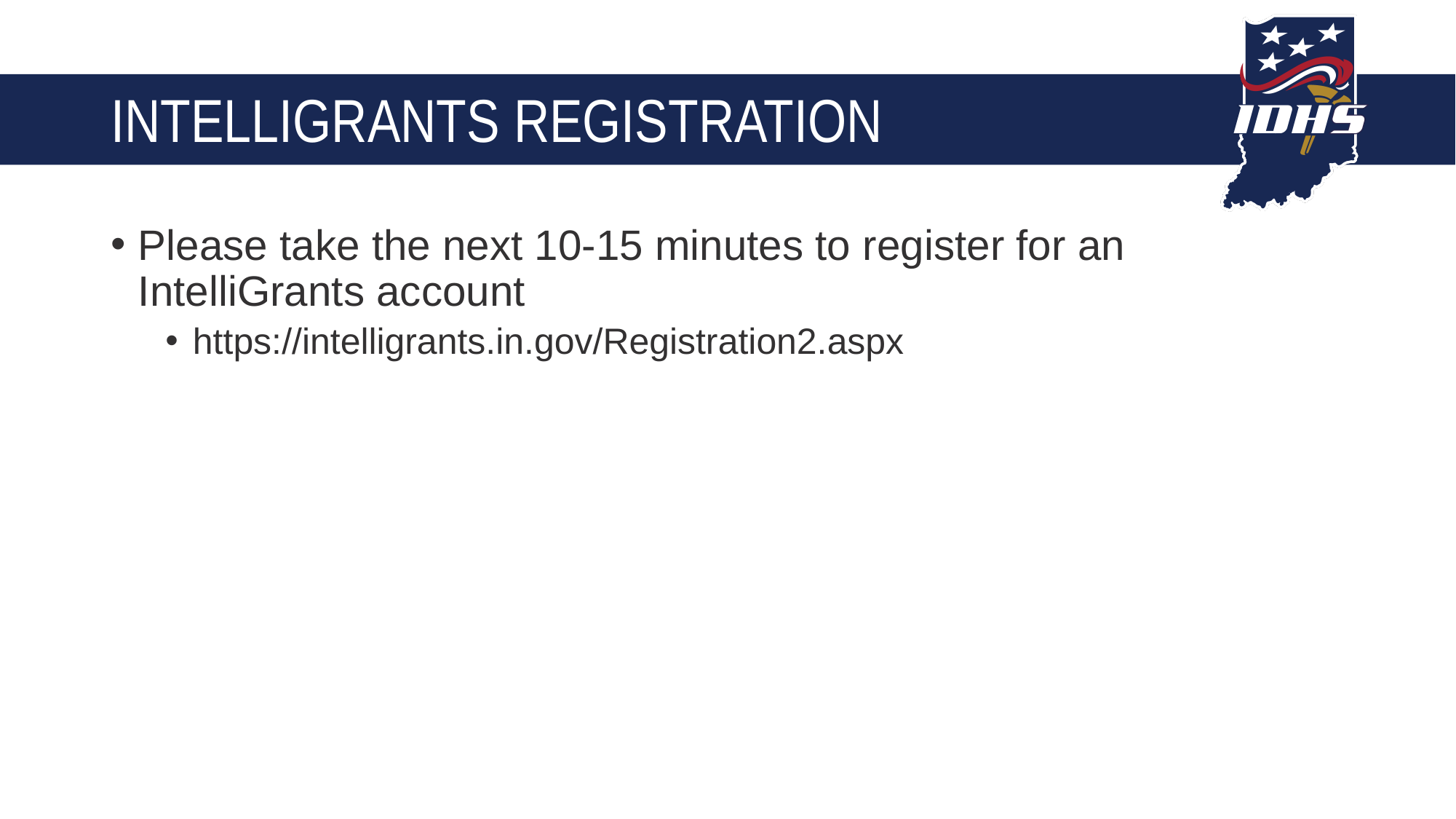

# Intelligrants Registration
Please take the next 10-15 minutes to register for an IntelliGrants account
https://intelligrants.in.gov/Registration2.aspx